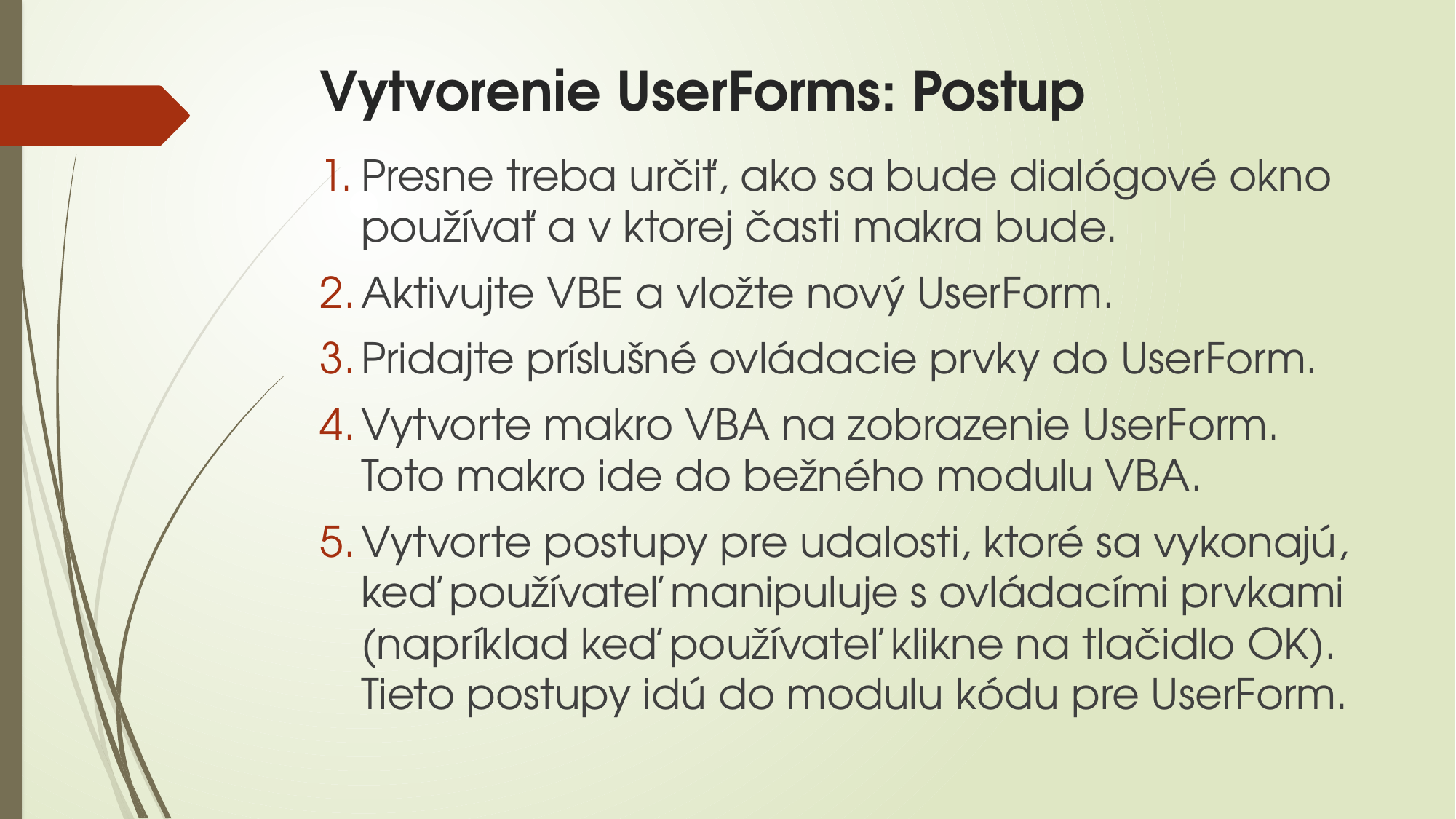

# Vytvorenie UserForms: Postup
Presne treba určiť, ako sa bude dialógové okno používať a v ktorej časti makra bude.
Aktivujte VBE a vložte nový UserForm.
Pridajte príslušné ovládacie prvky do UserForm.
Vytvorte makro VBA na zobrazenie UserForm. Toto makro ide do bežného modulu VBA.
Vytvorte postupy pre udalosti, ktoré sa vykonajú, keď používateľ manipuluje s ovládacími prvkami (napríklad keď používateľ klikne na tlačidlo OK). Tieto postupy idú do modulu kódu pre UserForm.